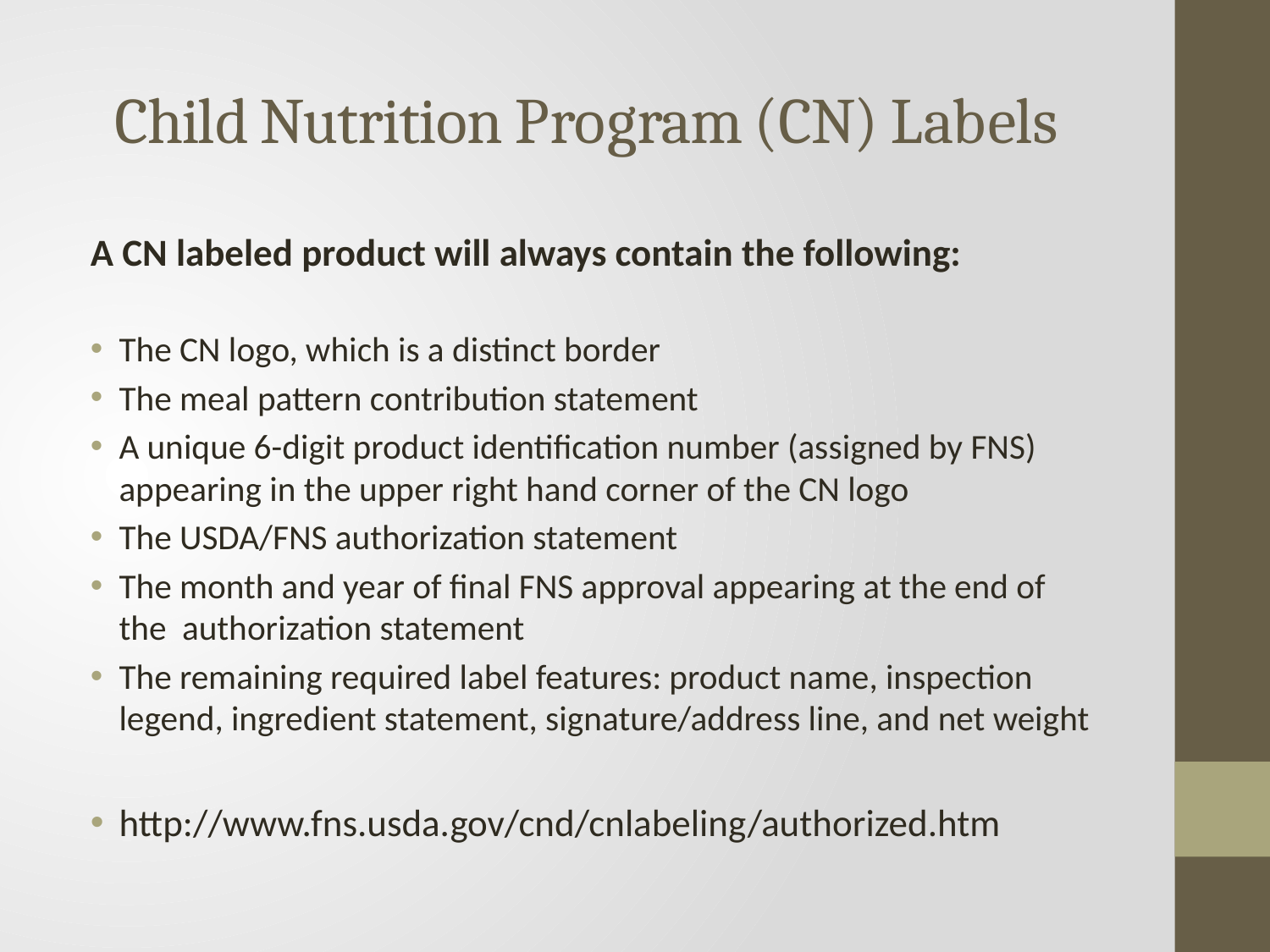

# Child Nutrition Program (CN) Labels
A CN labeled product will always contain the following:
The CN logo, which is a distinct border
The meal pattern contribution statement
A unique 6-digit product identification number (assigned by FNS) appearing in the upper right hand corner of the CN logo
The USDA/FNS authorization statement
The month and year of final FNS approval appearing at the end of the  authorization statement
The remaining required label features: product name, inspection legend, ingredient statement, signature/address line, and net weight

http://www.fns.usda.gov/cnd/cnlabeling/authorized.htm